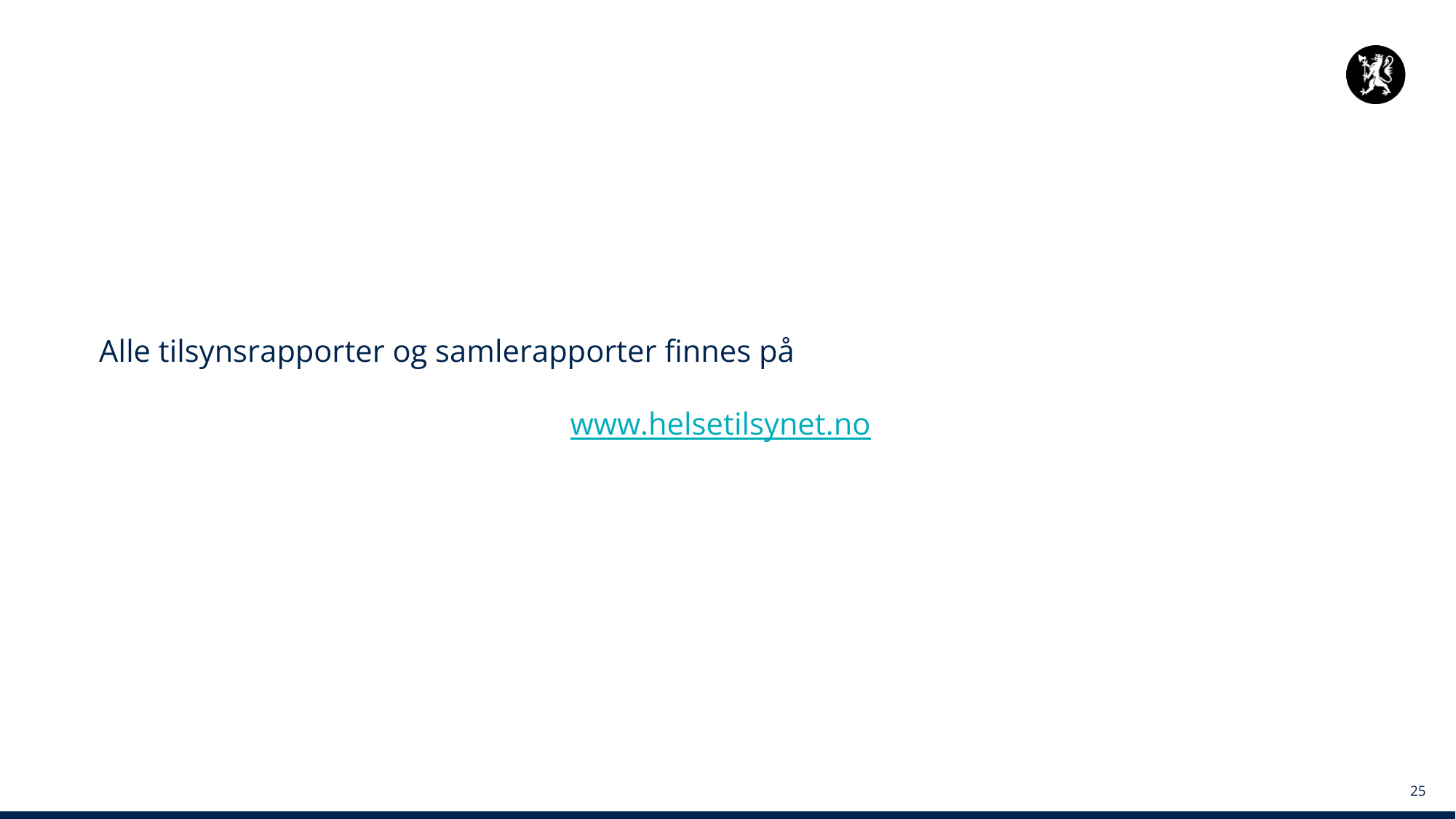

Alle tilsynsrapporter og samlerapporter finnes på

www.helsetilsynet.no